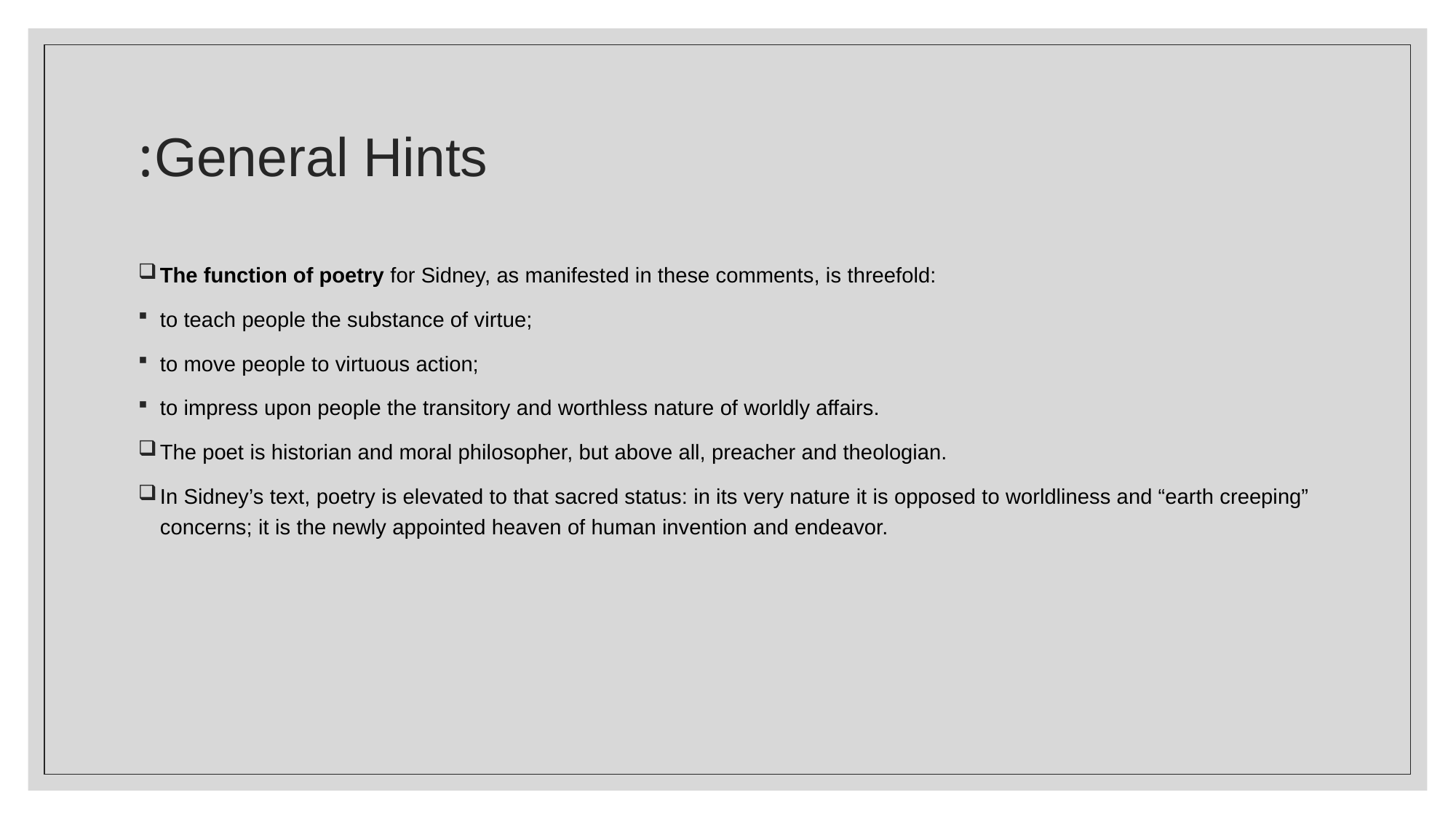

# General Hints:
The function of poetry for Sidney, as manifested in these comments, is threefold:
to teach people the substance of virtue;
to move people to virtuous action;
to impress upon people the transitory and worthless nature of worldly affairs.
The poet is historian and moral philosopher, but above all, preacher and theologian.
In Sidney’s text, poetry is elevated to that sacred status: in its very nature it is opposed to worldliness and “earth creeping” concerns; it is the newly appointed heaven of human invention and endeavor.